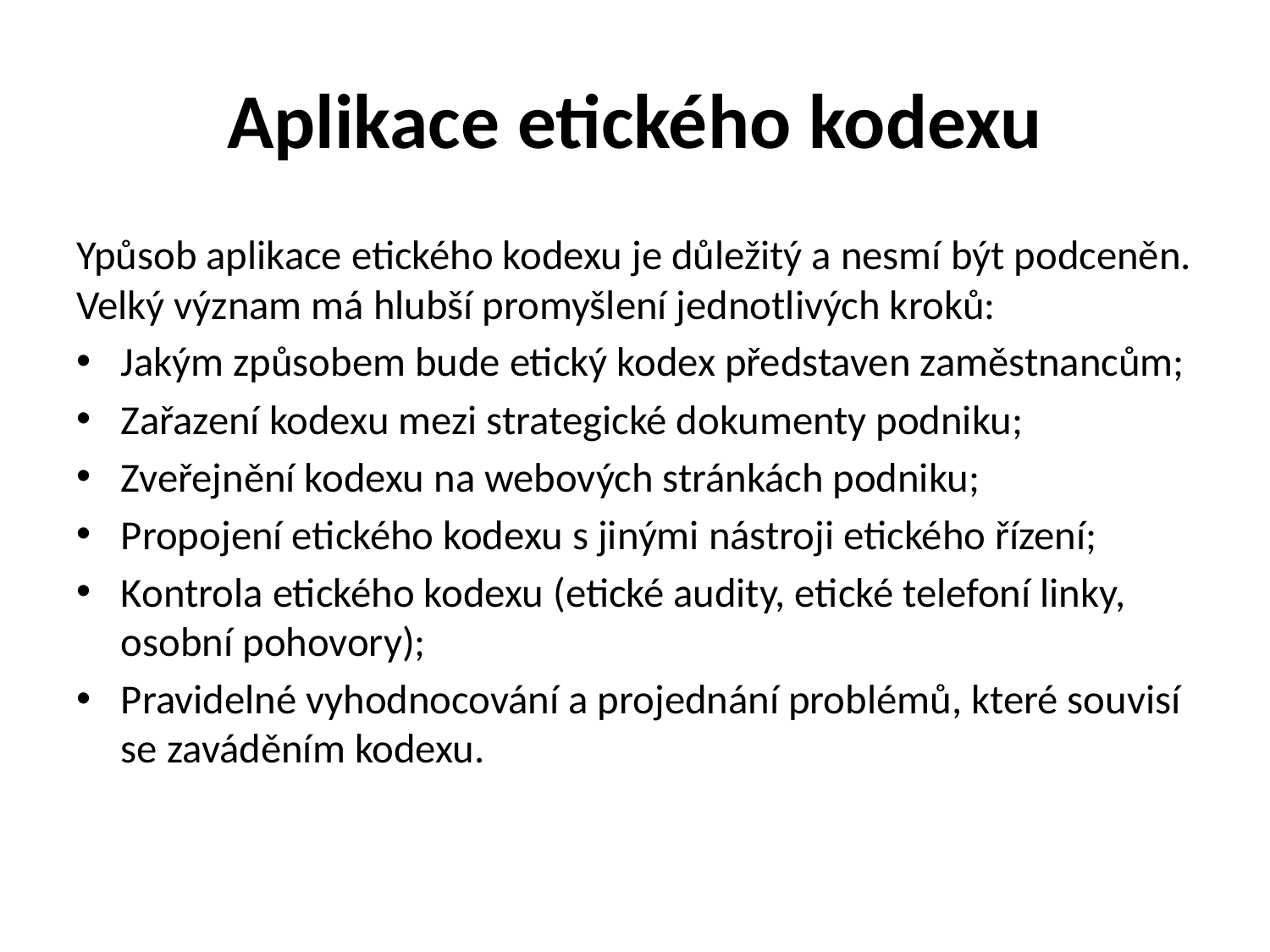

# Aplikace etického kodexu
Ypůsob aplikace etického kodexu je důležitý a nesmí být podceněn. Velký význam má hlubší promyšlení jednotlivých kroků:
Jakým způsobem bude etický kodex představen zaměstnancům;
Zařazení kodexu mezi strategické dokumenty podniku;
Zveřejnění kodexu na webových stránkách podniku;
Propojení etického kodexu s jinými nástroji etického řízení;
Kontrola etického kodexu (etické audity, etické telefoní linky, osobní pohovory);
Pravidelné vyhodnocování a projednání problémů, které souvisí se zaváděním kodexu.